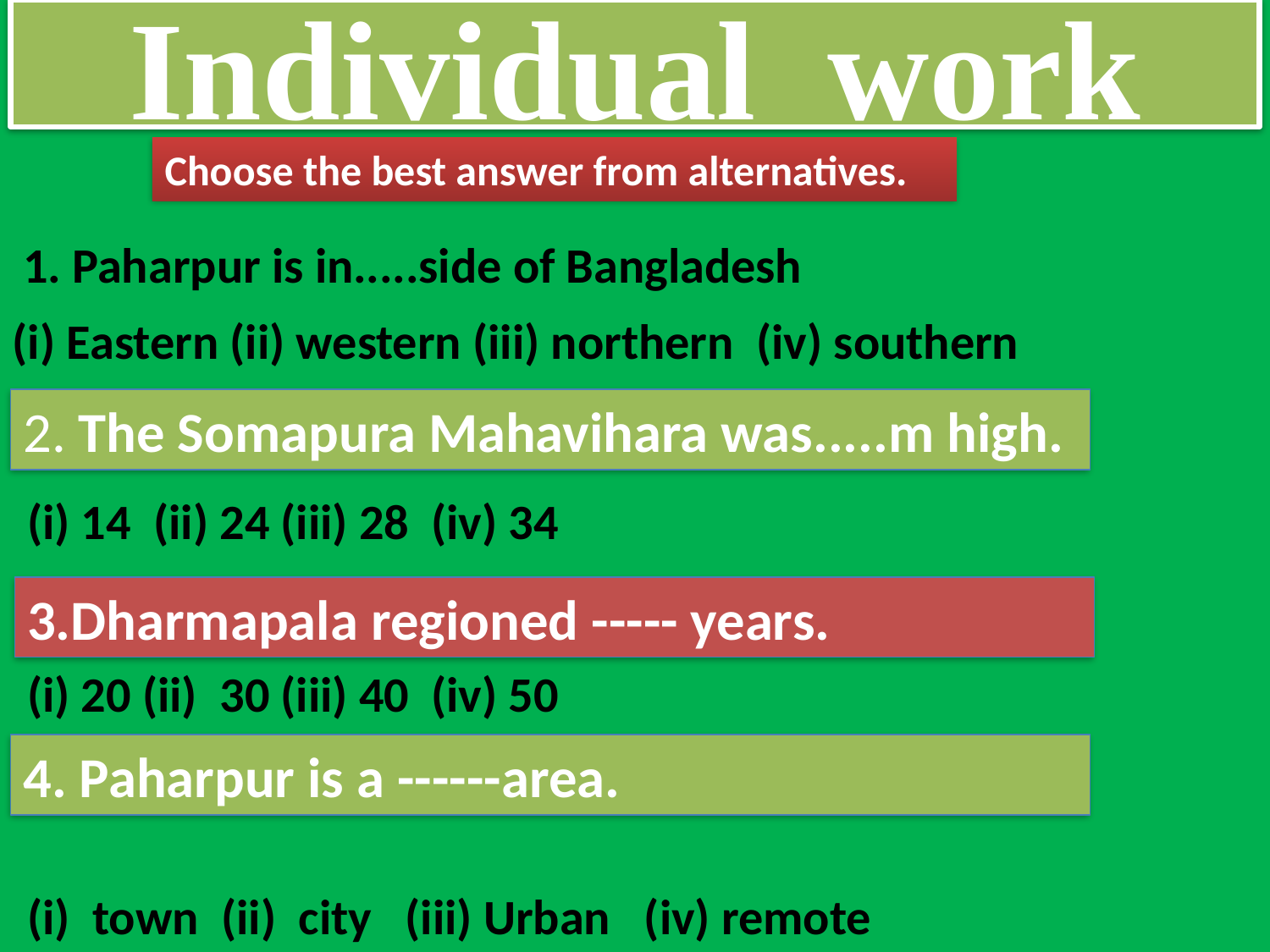

# Individual  work
Choose the best answer from alternatives.
1. Paharpur is in.....side of Bangladesh
(i) Eastern (ii) western (iii) northern  (iv) southern
2. The Somapura Mahavihara was.....m high.
(i) 14  (ii) 24 (iii) 28  (iv) 34
3.Dharmapala regioned ----- years.
(i) 20 (ii)  30 (iii) 40  (iv) 50
4. Paharpur is a ------area.
(i)  town  (ii)  city   (iii) Urban   (iv) remote